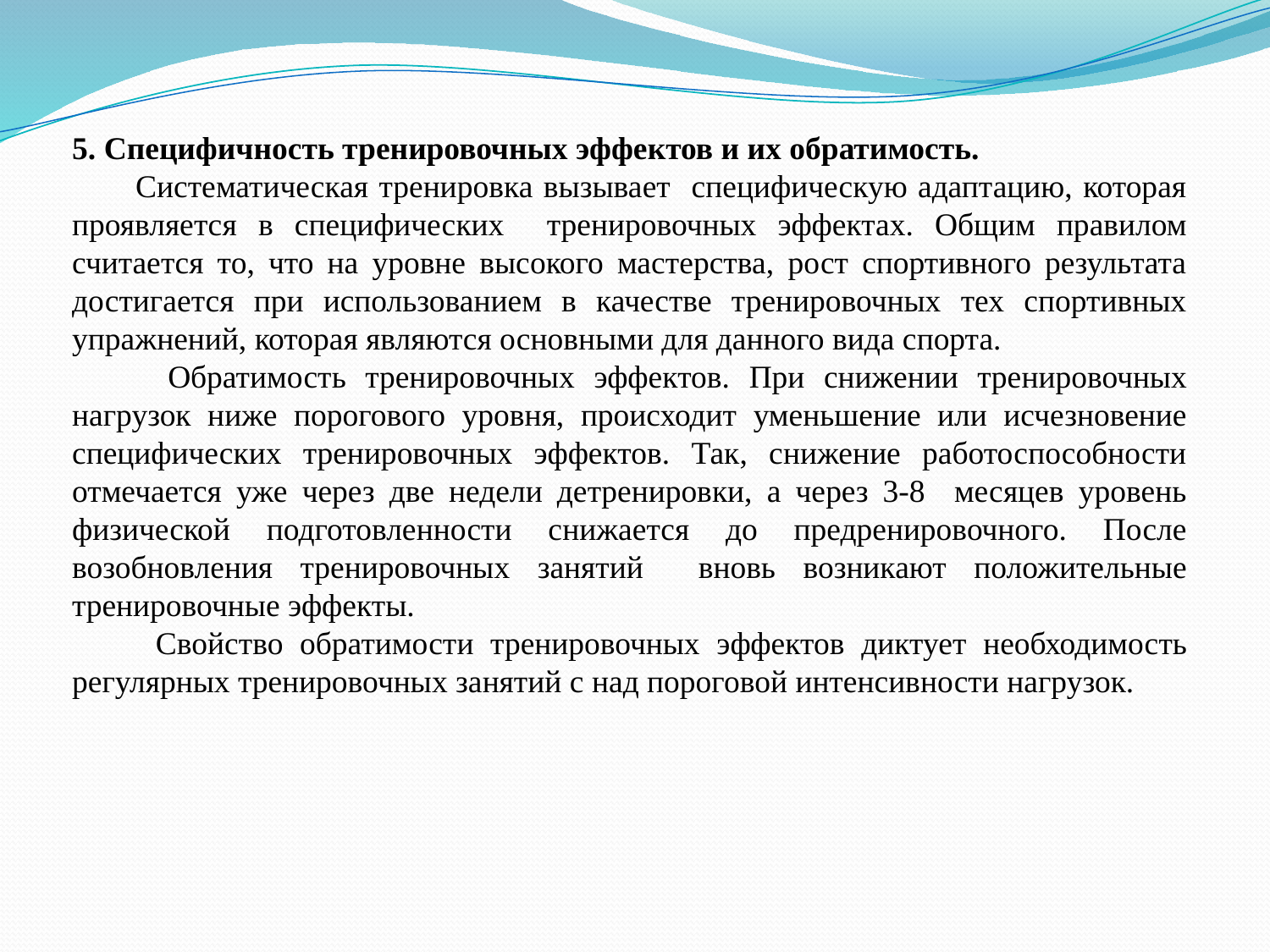

5. Специфичность тренировочных эффектов и их обратимость.
      Систематическая тренировка вызывает  специфическую адаптацию, которая проявляется в специфических  тренировочных эффектах. Общим правилом считается то, что на уровне высокого мастерства, рост спортивного результата достигается при использованием в качестве тренировочных тех спортивных упражнений, которая являются основными для данного вида спорта.
     Обратимость тренировочных эффектов. При снижении тренировочных нагрузок ниже порогового уровня, происходит уменьшение или исчезновение специфических тренировочных эффектов. Так, снижение работоспособности отмечается уже через две недели детренировки, а через 3-8  месяцев уровень физической подготовленности снижается до предренировочного. После возобновления тренировочных занятий  вновь возникают положительные тренировочные эффекты.
     Свойство обратимости тренировочных эффектов диктует необходимость регулярных тренировочных занятий с над пороговой интенсивности нагрузок.